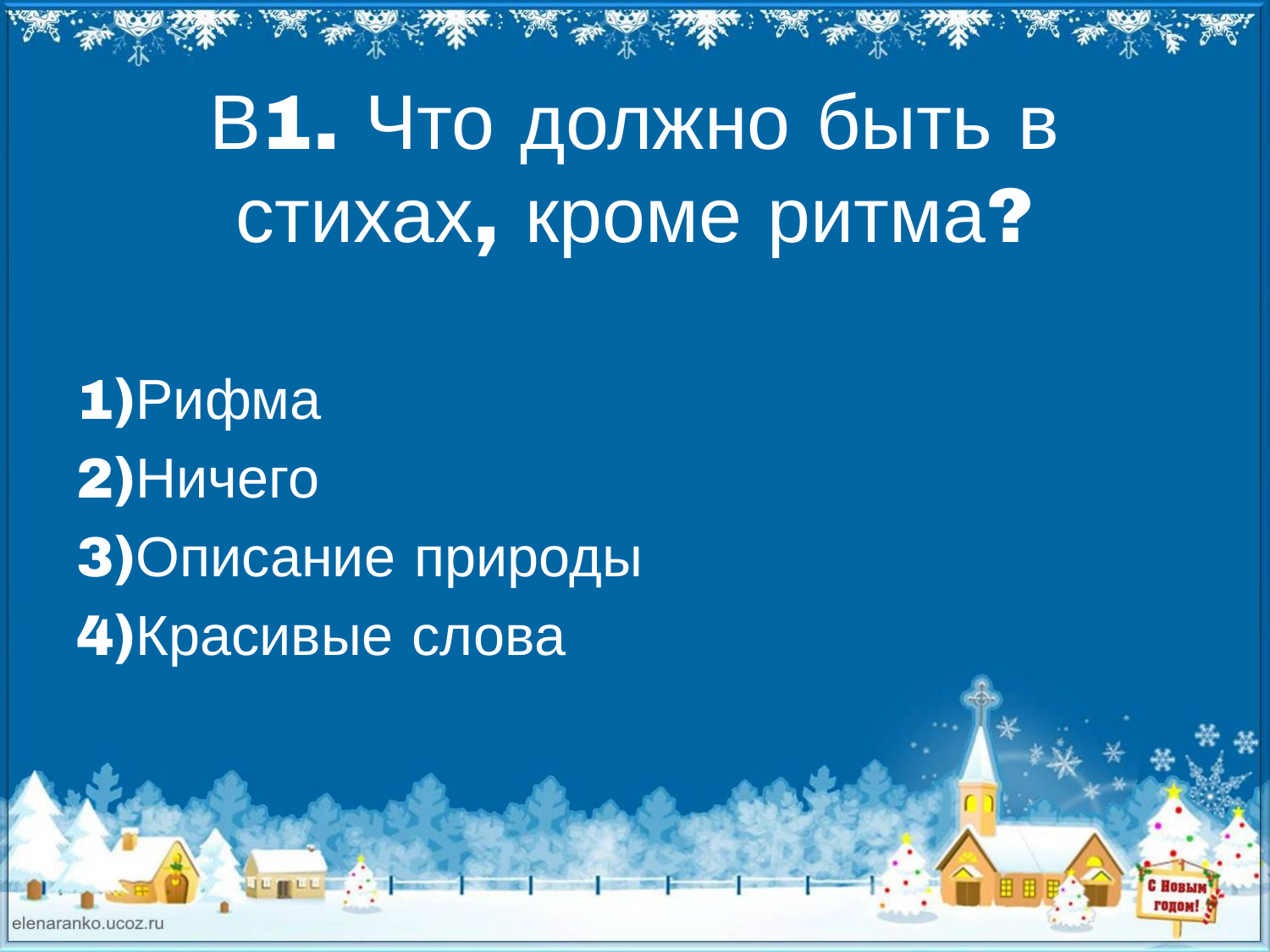

# В1. Что должно быть в стихах, кроме ритма?
Рифма
Ничего
Описание природы
Красивые слова